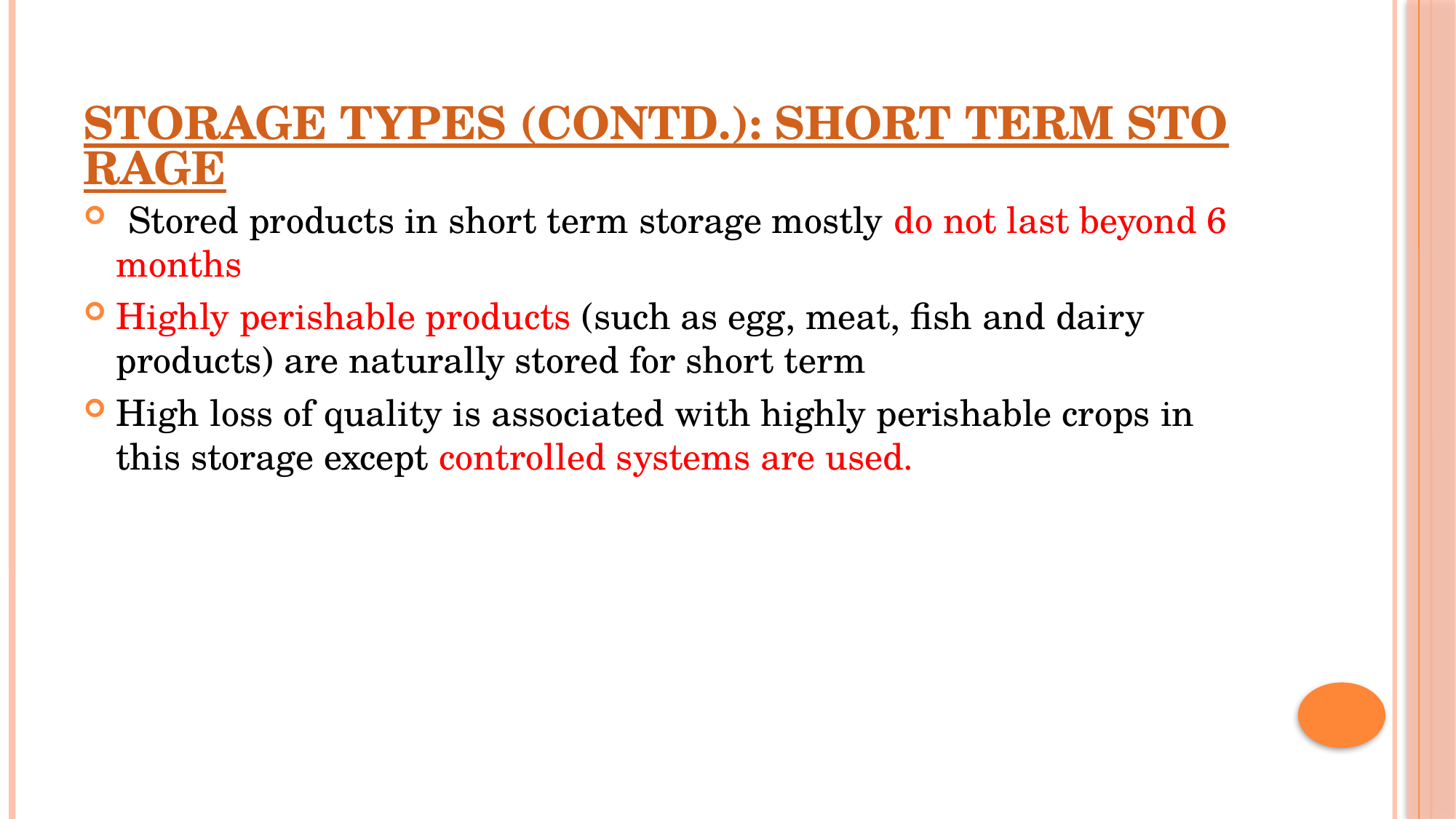

# Storage Types (Contd.): Short Term Storage
 Stored products in short term storage mostly do not last beyond 6 months
Highly perishable products (such as egg, meat, fish and dairy products) are naturally stored for short term
High loss of quality is associated with highly perishable crops in this storage except controlled systems are used.